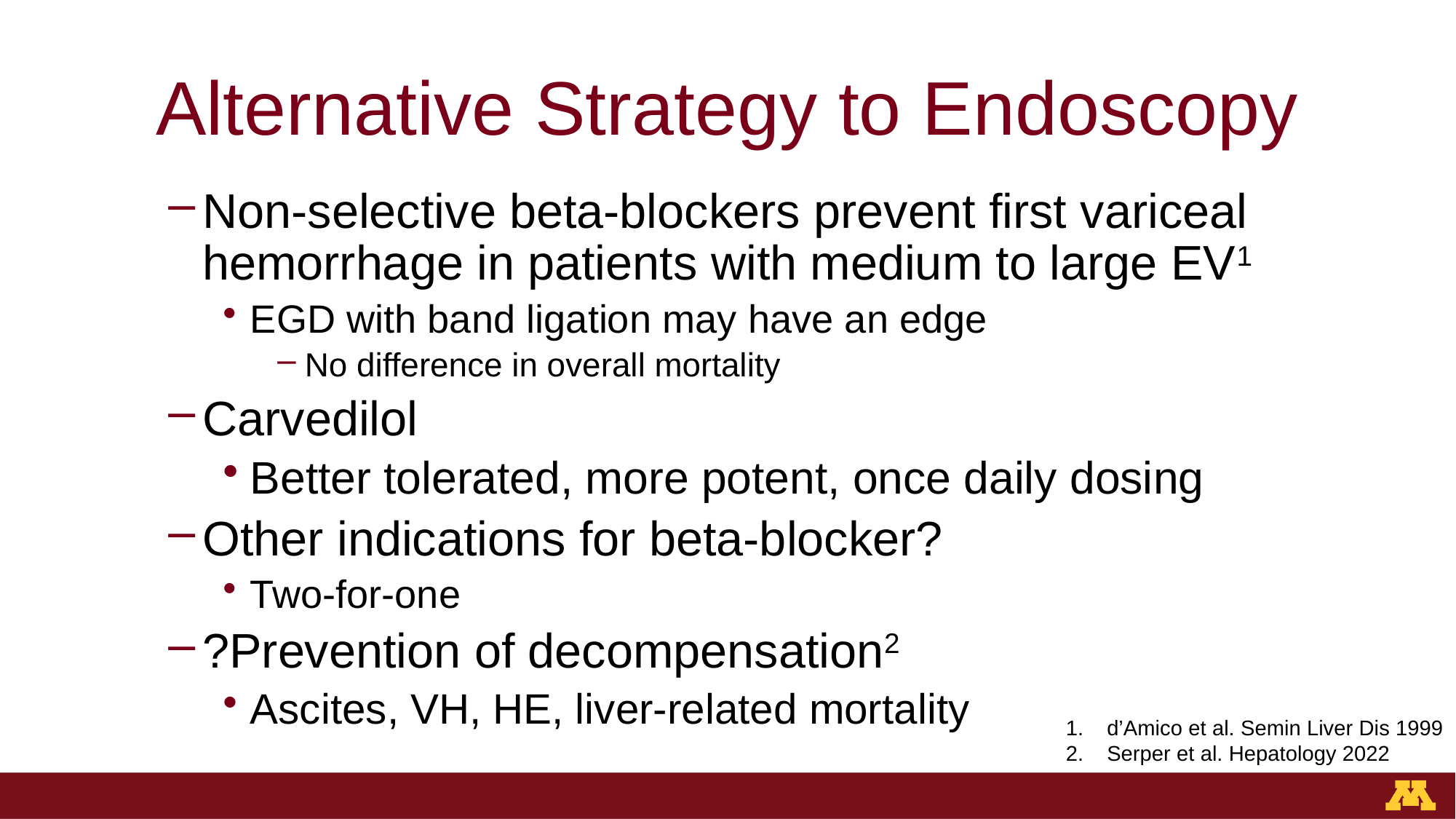

# Alternative Strategy to Endoscopy
Non-selective beta-blockers prevent first variceal hemorrhage in patients with medium to large EV1
EGD with band ligation may have an edge
No difference in overall mortality
Carvedilol
Better tolerated, more potent, once daily dosing
Other indications for beta-blocker?
Two-for-one
?Prevention of decompensation2
Ascites, VH, HE, liver-related mortality

d’Amico et al. Semin Liver Dis 1999
Serper et al. Hepatology 2022